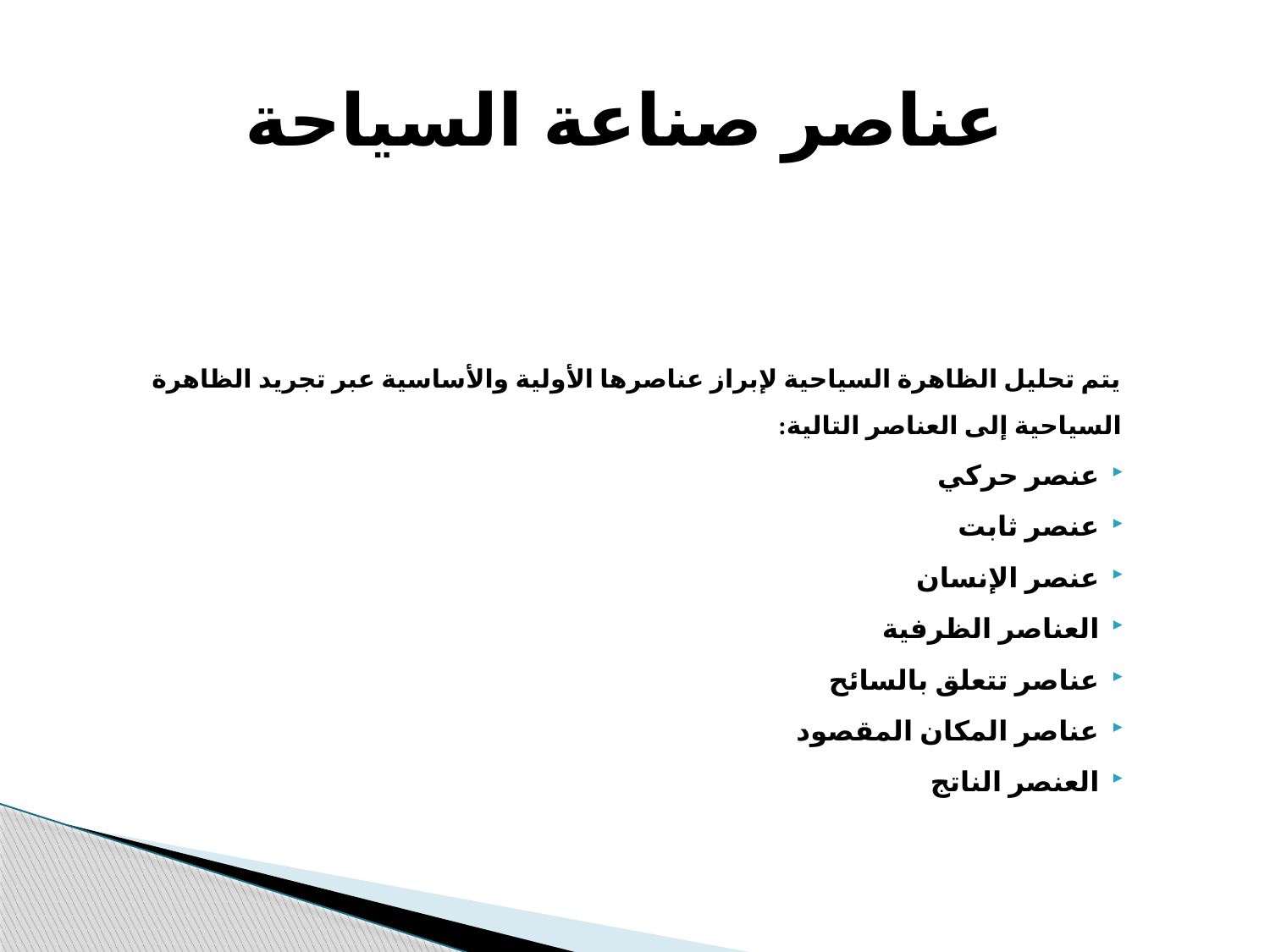

# عناصر صناعة السیاحة
يتم تحلیل الظاھرة السیاحیة لإبراز عناصرھا الأولیة والأساسیة عبر تجرید الظاھرة السیاحیة إلى العناصر التالیة:
عنصر حركي
عنصر ثابت
عنصر الإنسان
العناصر الظرفیة
عناصر تتعلق بالسائح
عناصر المكان المقصود
العنصر الناتج